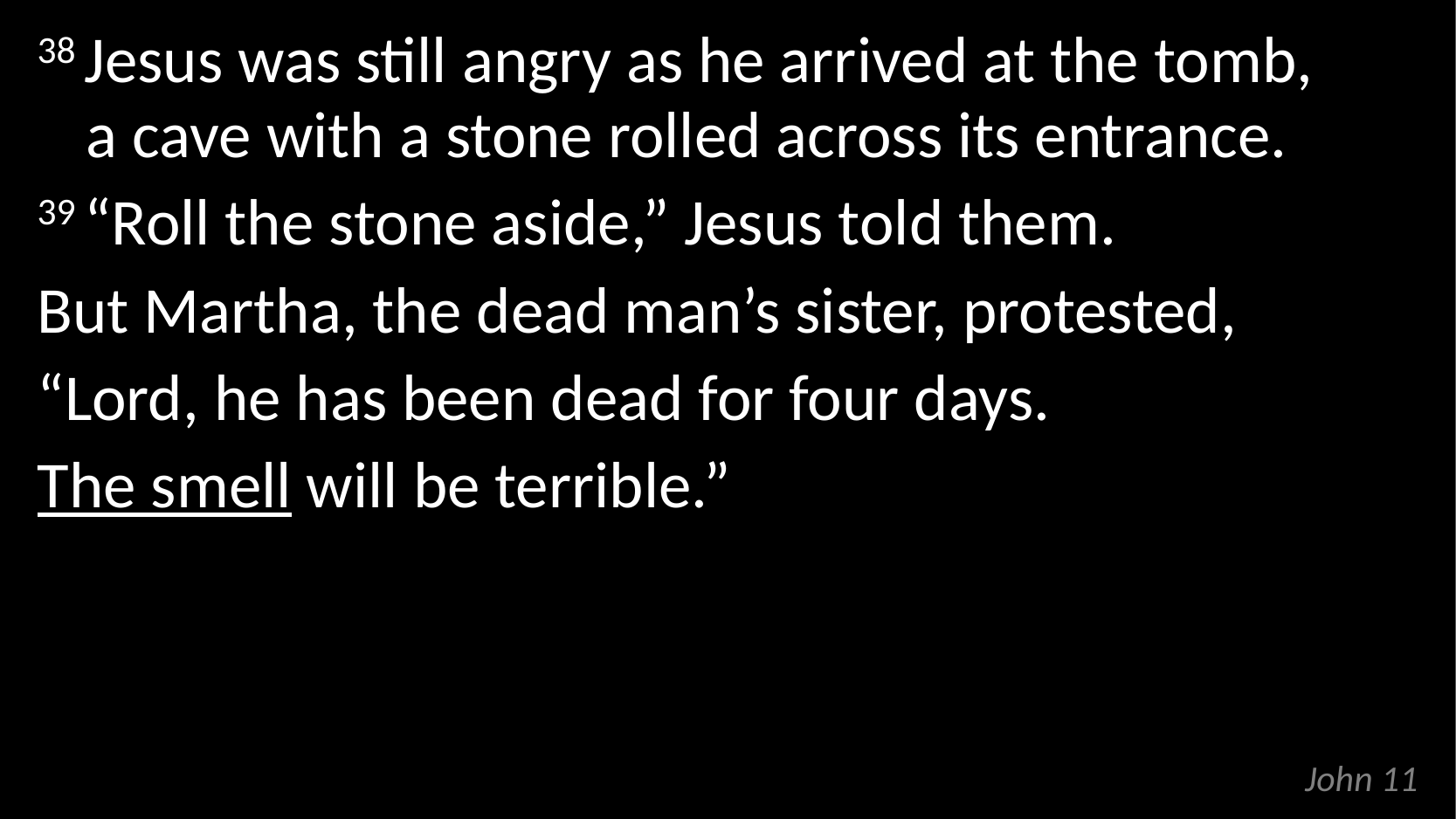

38 Jesus was still angry as he arrived at the tomb,
a cave with a stone rolled across its entrance.
39 “Roll the stone aside,” Jesus told them.
But Martha, the dead man’s sister, protested,
“Lord, he has been dead for four days.
The smell will be terrible.”
# John 11